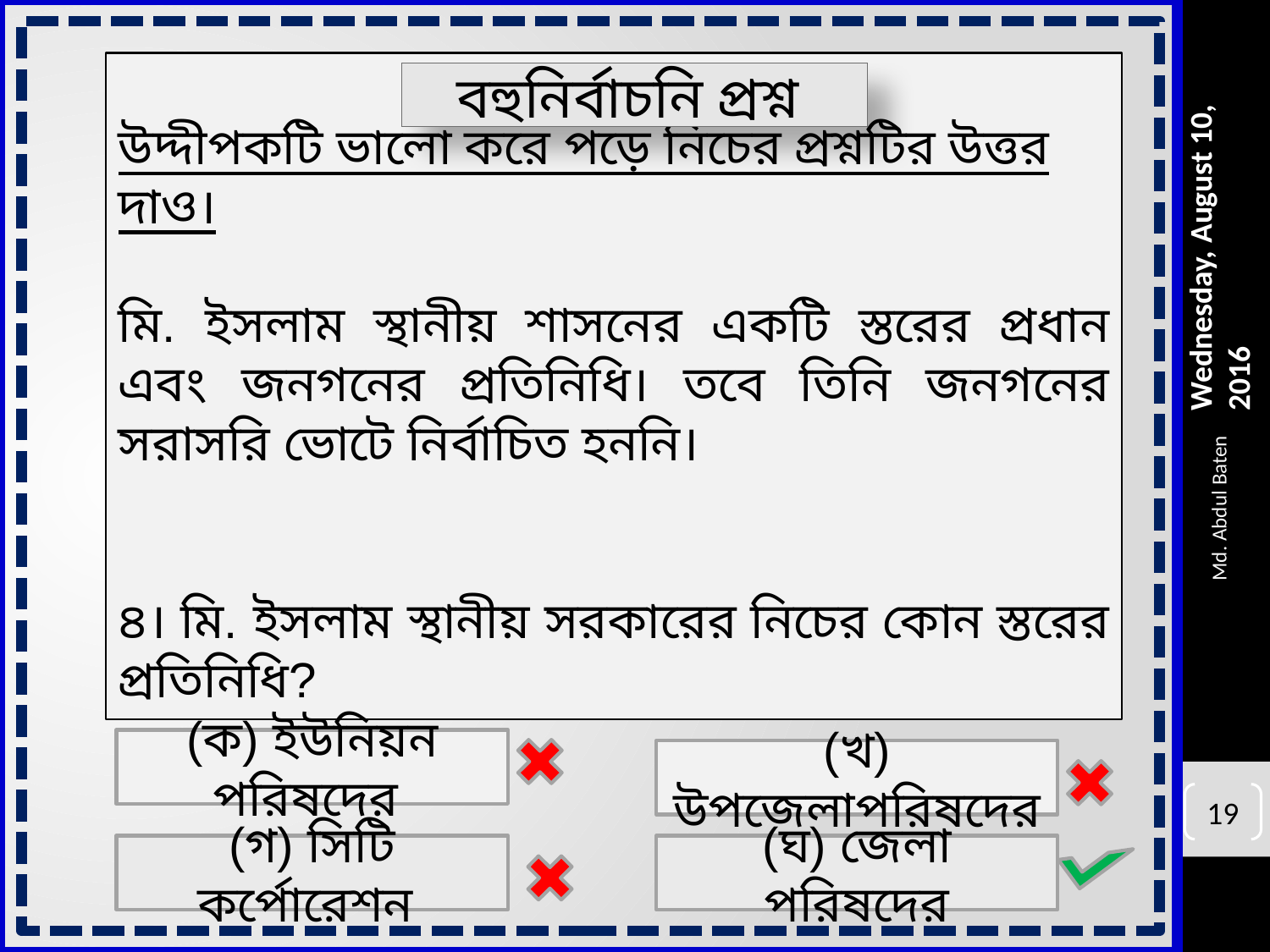

উদ্দীপকটি ভালো করে পড়ে নিচের প্রশ্নটির উত্তর দাও।

মি. ইসলাম স্থানীয় শাসনের একটি স্তরের প্রধান এবং জনগনের প্রতিনিধি। তবে তিনি জনগনের সরাসরি ভোটে নির্বাচিত হননি।

৪। মি. ইসলাম স্থানীয় সরকারের নিচের কোন স্তরের প্রতিনিধি?
বহুনির্বাচনি প্রশ্ন
Wednesday, August 10, 2016
Md. Abdul Baten
(ক) ইউনিয়ন পরিষদের

(খ) উপজেলাপরিষদের

19

(গ) সিটি কর্পোরেশন
(ঘ) জেলা পরিষদের